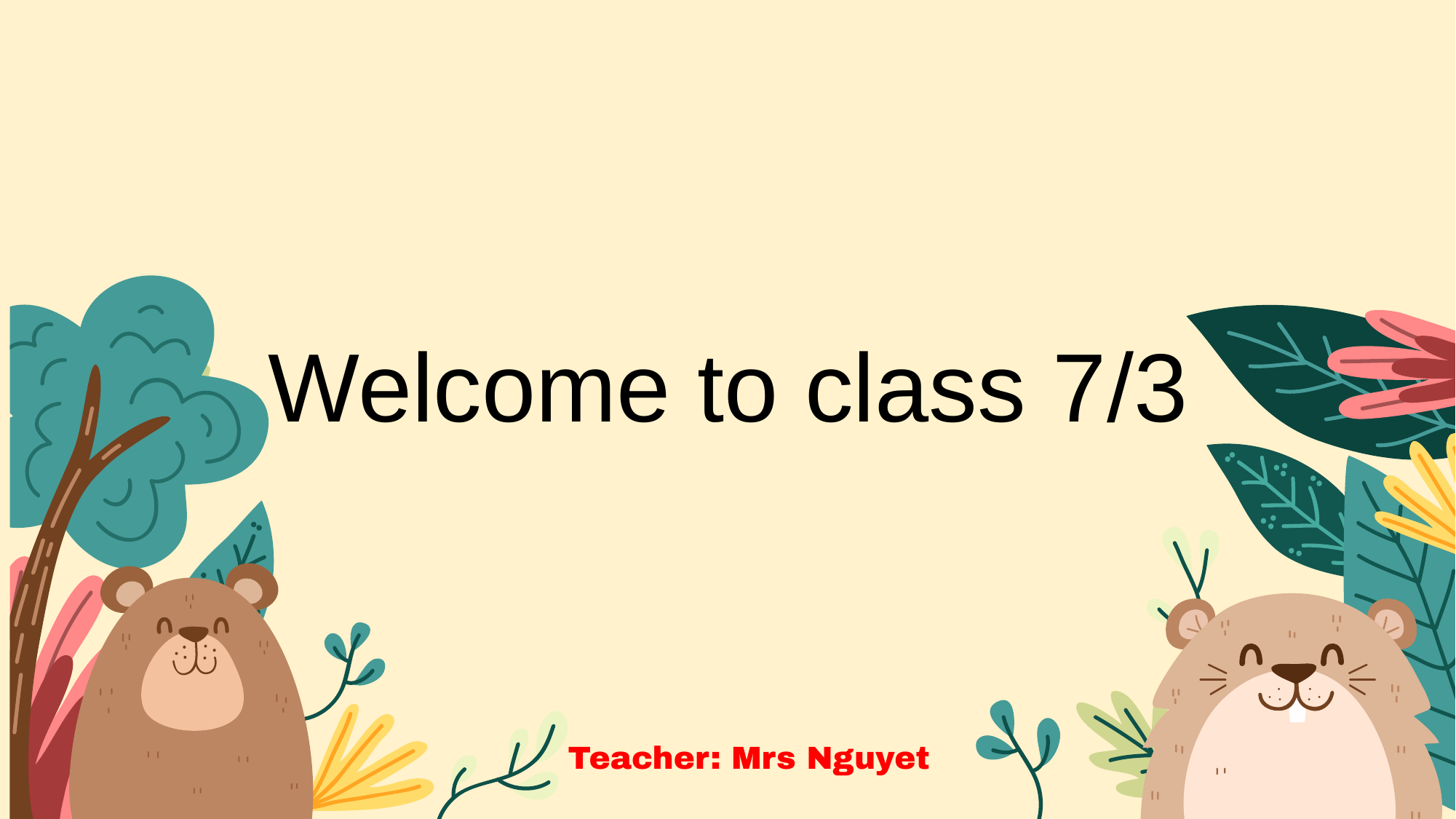

# Welcome to class 7/3

Teacher: Mrs Nguyet